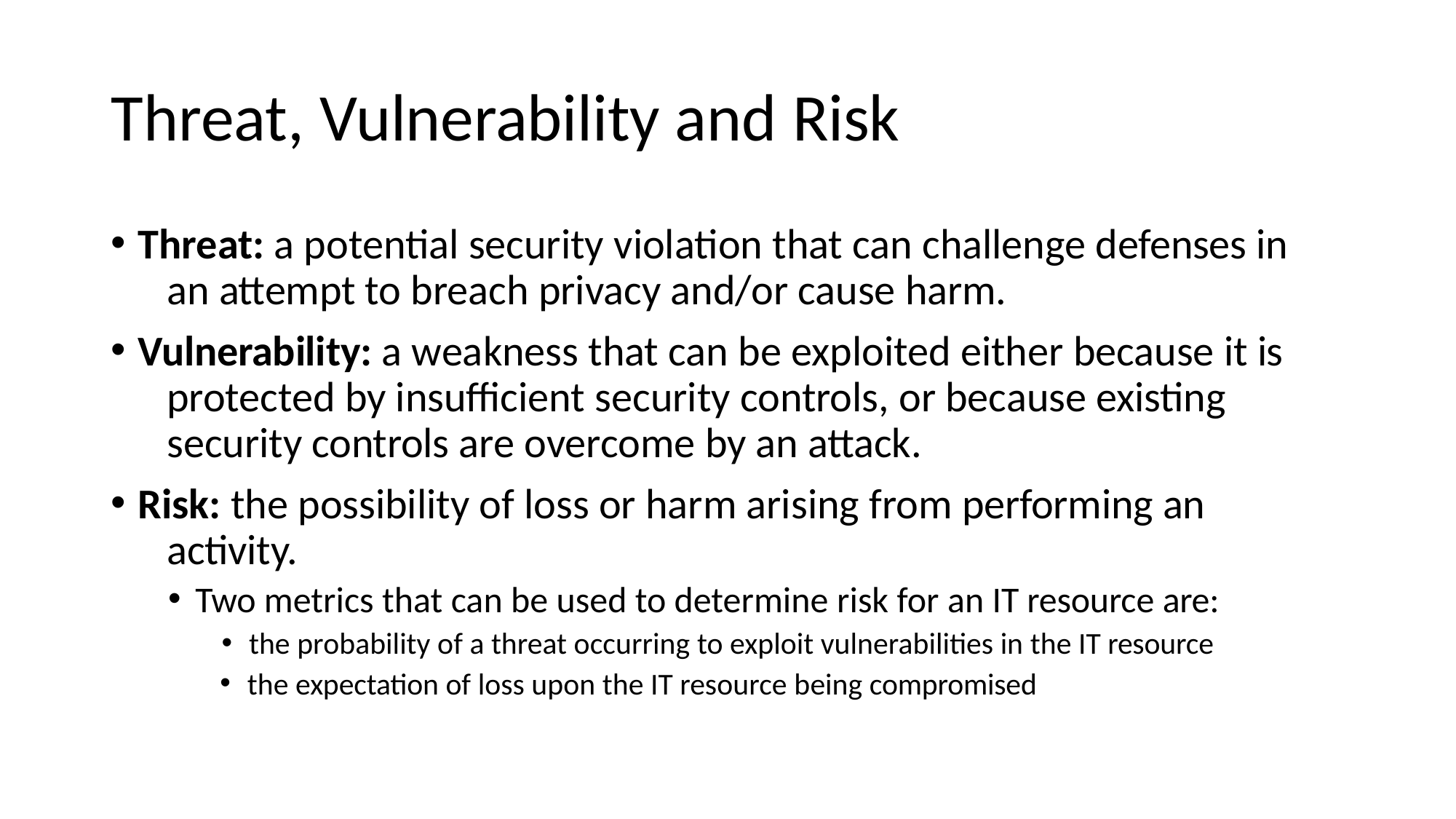

# Threat, Vulnerability and Risk
Threat: a potential security violation that can challenge defenses in 	an attempt to breach privacy and/or cause harm.
Vulnerability: a weakness that can be exploited either because it is 	protected by insufficient security controls, or because existing 	security controls are overcome by an attack.
Risk: the possibility of loss or harm arising from performing an 	activity.
Two metrics that can be used to determine risk for an IT resource are:
the probability of a threat occurring to exploit vulnerabilities in the IT resource
the expectation of loss upon the IT resource being compromised